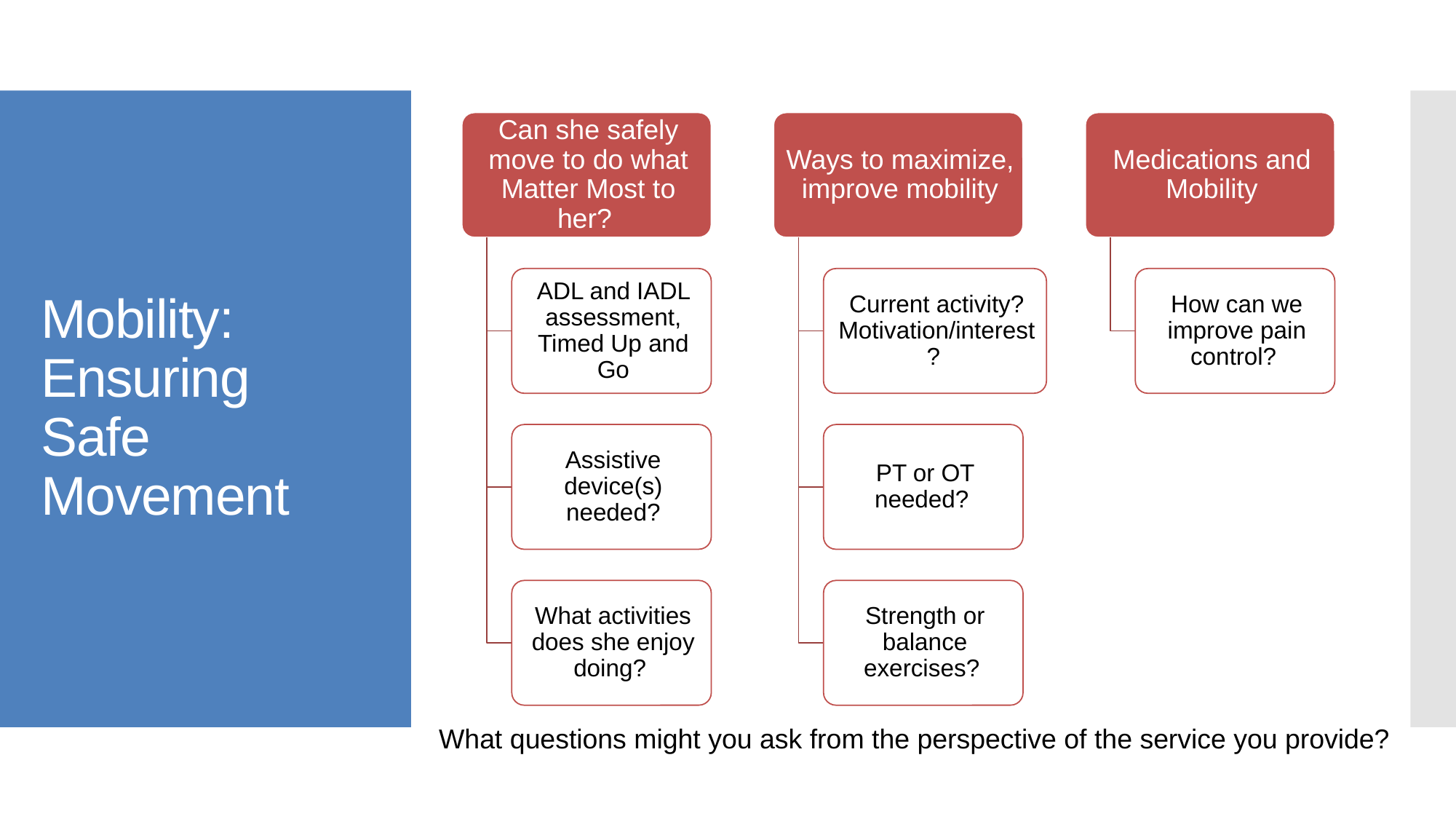

Can she safely move to do what Matter Most to her?
ADL and IADL assessment, Timed Up and Go
Assistive device(s) needed?
What activities does she enjoy doing?
Ways to maximize, improve mobility
Current activity? Motivation/interest?
PT or OT needed?
Strength or balance exercises?
Medications and Mobility
How can we improve pain control?
# Mobility: Ensuring Safe Movement
What questions might you ask from the perspective of the service you provide?